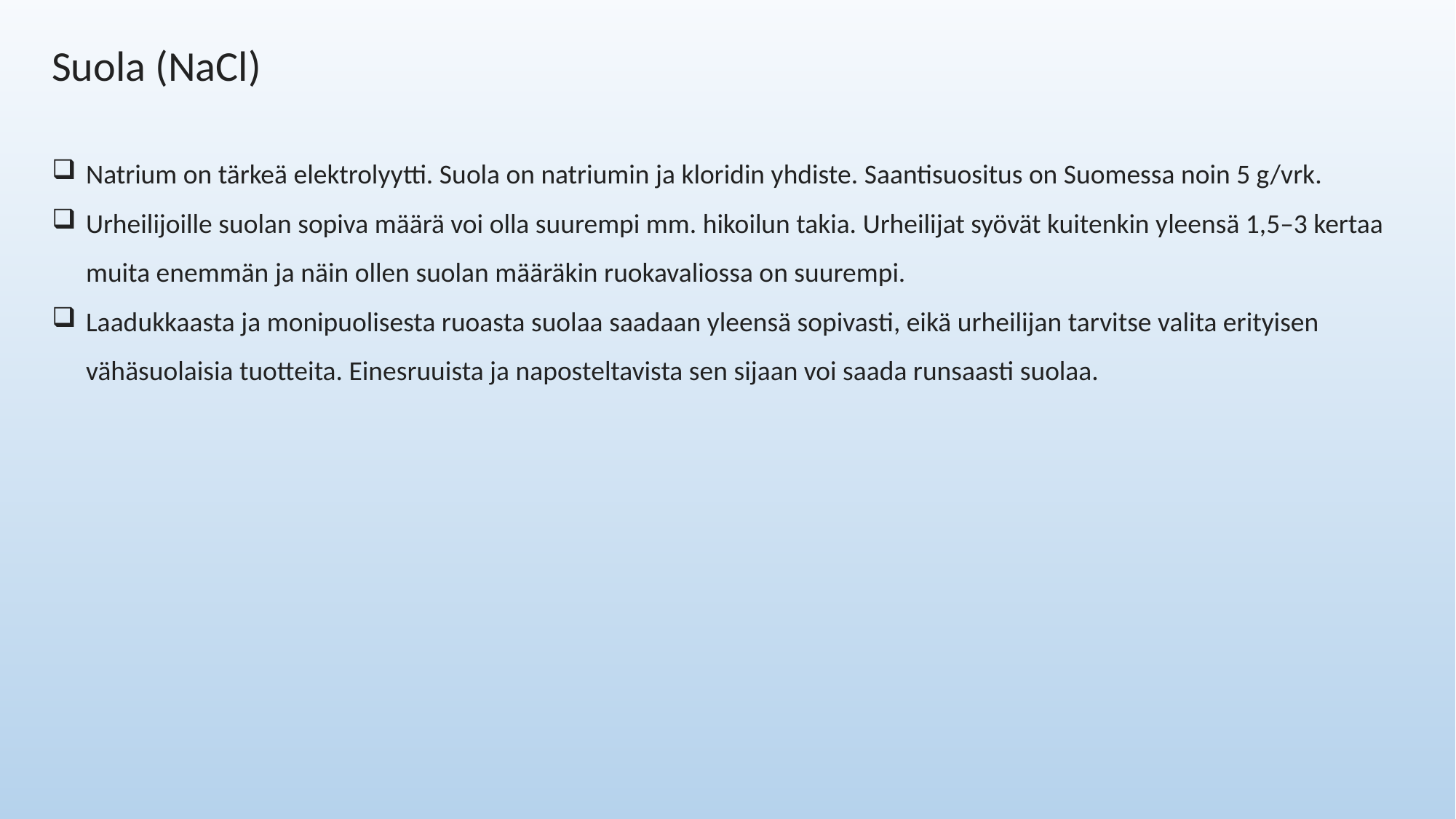

Suola (NaCl)

Natrium on tärkeä elektrolyytti. Suola on natriumin ja kloridin yhdiste. Saantisuositus on Suomessa noin 5 g/vrk.
Urheilijoille suolan sopiva määrä voi olla suurempi mm. hikoilun takia. Urheilijat syövät kuitenkin yleensä 1,5–3 kertaa muita enemmän ja näin ollen suolan määräkin ruokavaliossa on suurempi.
Laadukkaasta ja monipuolisesta ruoasta suolaa saadaan yleensä sopivasti, eikä urheilijan tarvitse valita erityisen vähäsuolaisia tuotteita. Einesruuista ja naposteltavista sen sijaan voi saada runsaasti suolaa.